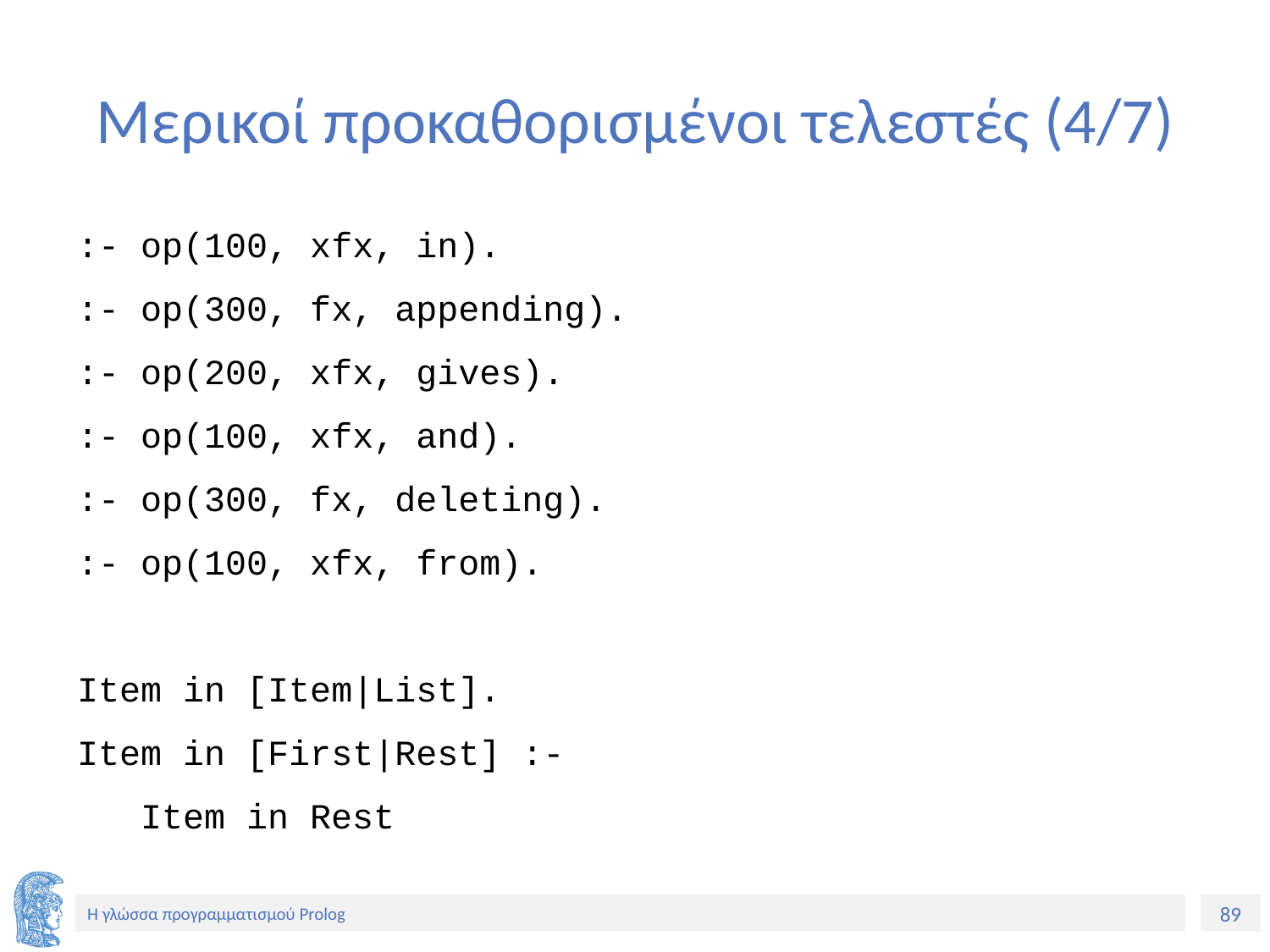

# Μερικοί προκαθορισμένοι τελεστές (4/7)
:- op(100, xfx, in).
:- op(300, fx, appending).
:- op(200, xfx, gives).
:- op(100, xfx, and).
:- op(300, fx, deleting).
:- op(100, xfx, from).

Item in [Item|List].
Item in [First|Rest] :-
   Item in Rest